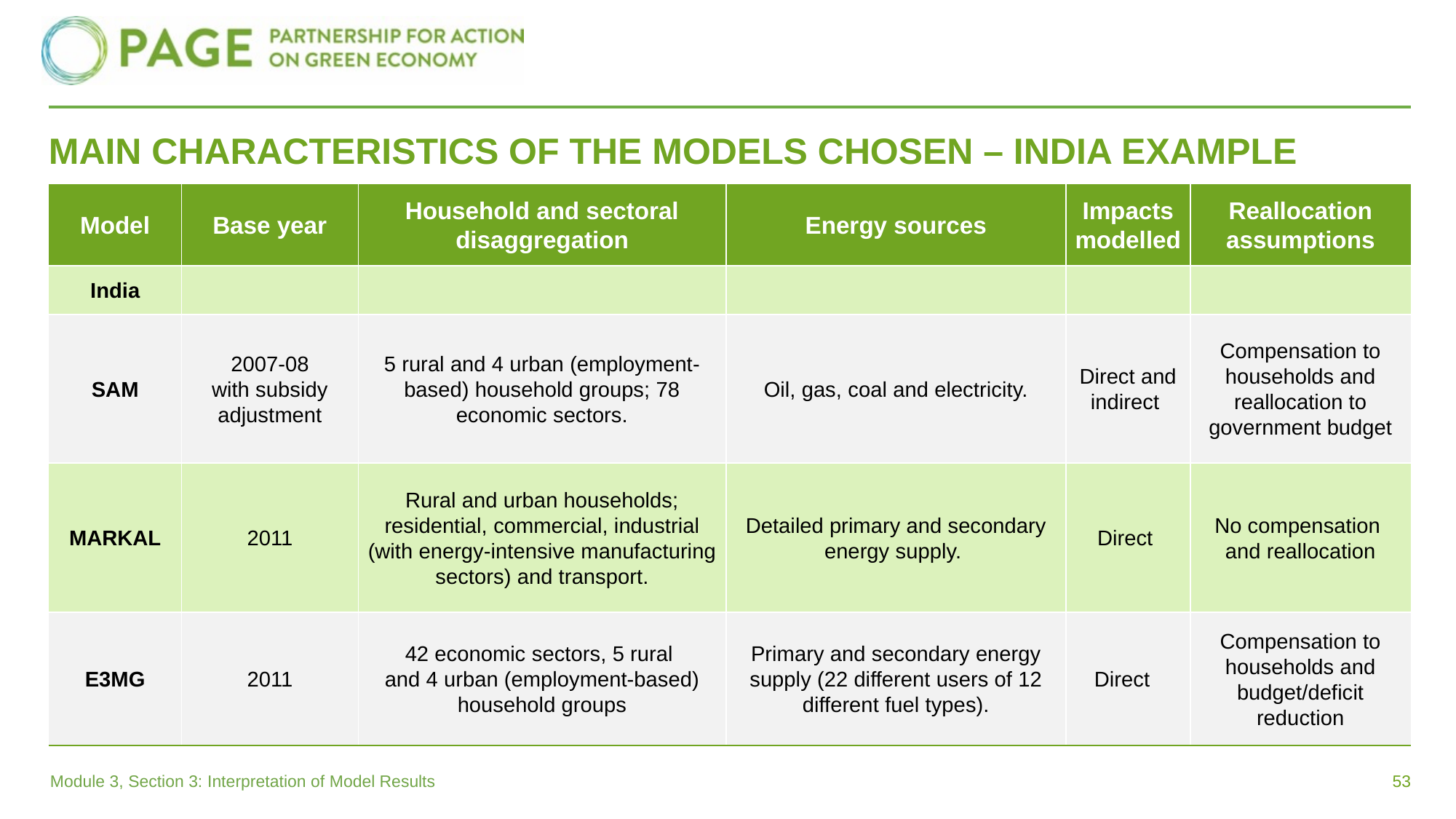

# MAIN CHARACTERISTICS OF THE MODELS CHOSEN – INDIA EXAMPLE
| Model | Base year | Household and sectoral disaggregation | Energy sources | Impacts modelled | Reallocation assumptions |
| --- | --- | --- | --- | --- | --- |
| India |  |  |  |  |  |
| SAM | 2007-08 with subsidy adjustment | 5 rural and 4 urban (employment-based) household groups; 78 economic sectors. | Oil, gas, coal and electricity. | Direct and indirect | Compensation to households and reallocation to government budget |
| MARKAL | 2011 | Rural and urban households; residential, commercial, industrial (with energy-intensive manufacturing sectors) and transport. | Detailed primary and secondary energy supply. | Direct | No compensation and reallocation |
| E3MG | 2011 | 42 economic sectors, 5 rural and 4 urban (employment-based) household groups | Primary and secondary energy supply (22 different users of 12 different fuel types). | Direct | Compensation to households and budget/deficit reduction |
53
Module 3, Section 3: Interpretation of Model Results